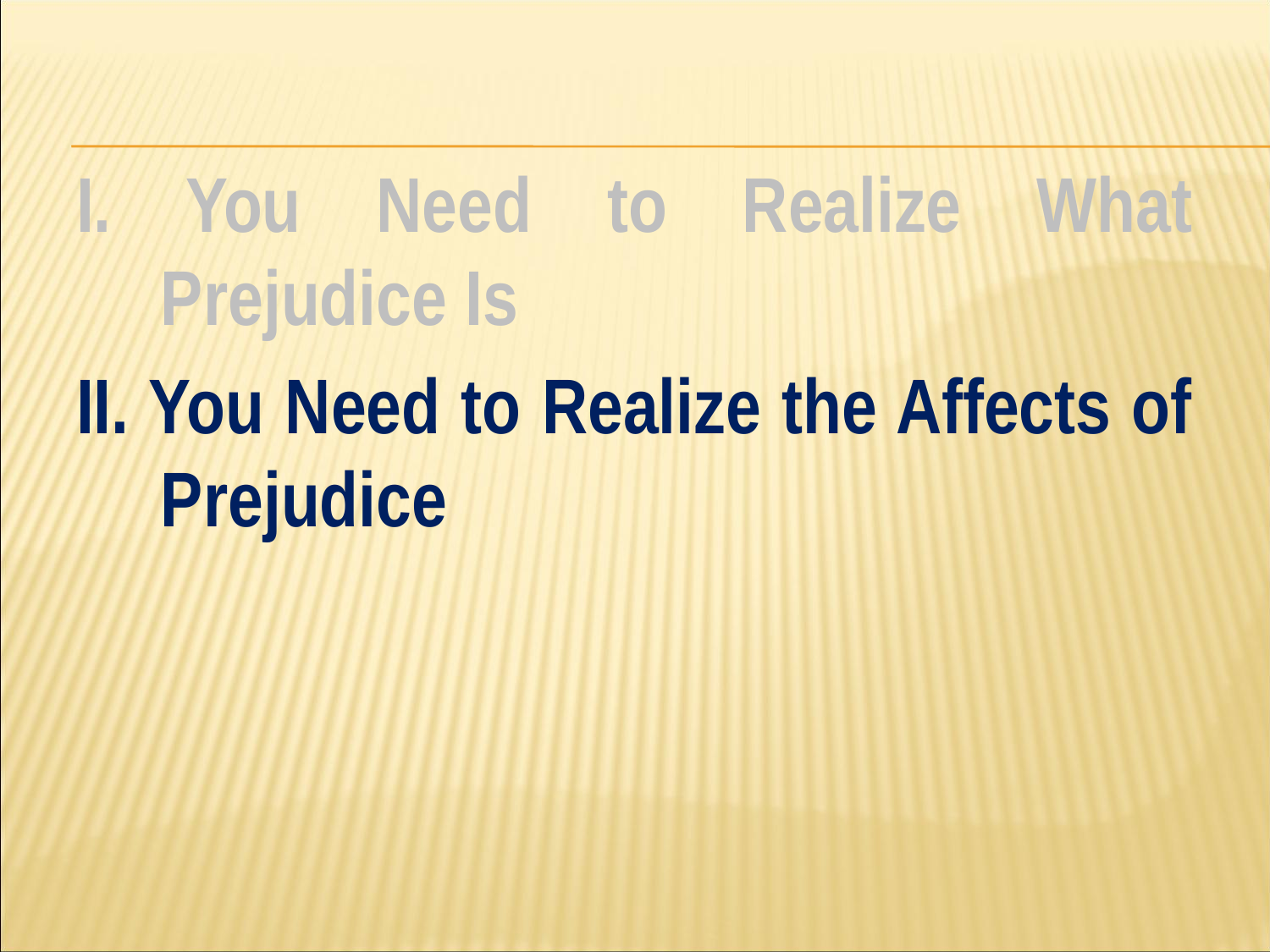

#
I. You Need to Realize What Prejudice Is
II. You Need to Realize the Affects of Prejudice